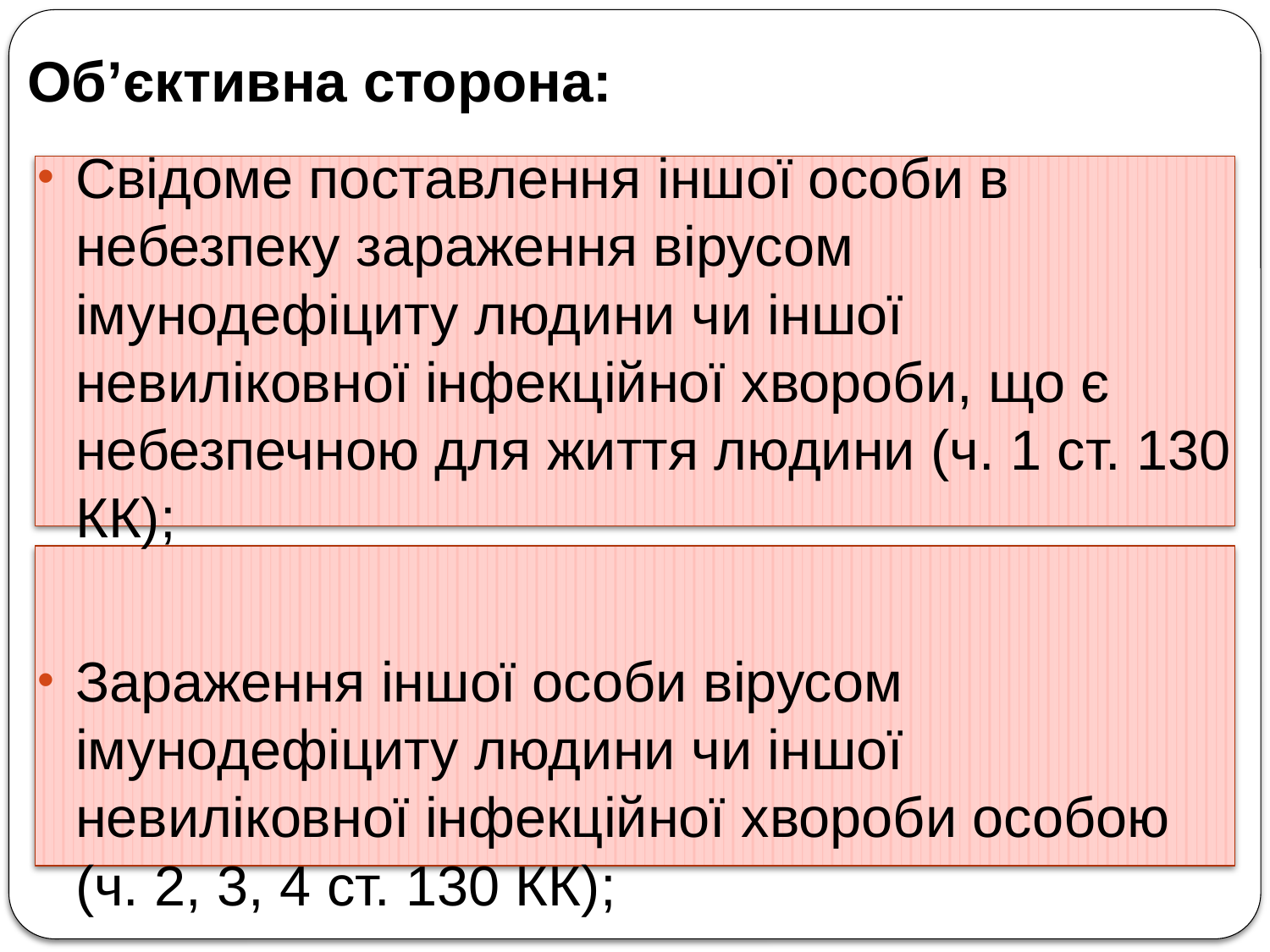

# Об’єктивна сторона:
Свідоме поставлення іншої особи в небезпеку зараження вірусом імунодефіциту людини чи іншої невиліковної інфекційної хвороби, що є небезпечною для життя людини (ч. 1 ст. 130 КК);

Зараження іншої особи вірусом імунодефіциту людини чи іншої невиліковної інфекційної хвороби особою (ч. 2, 3, 4 ст. 130 КК);